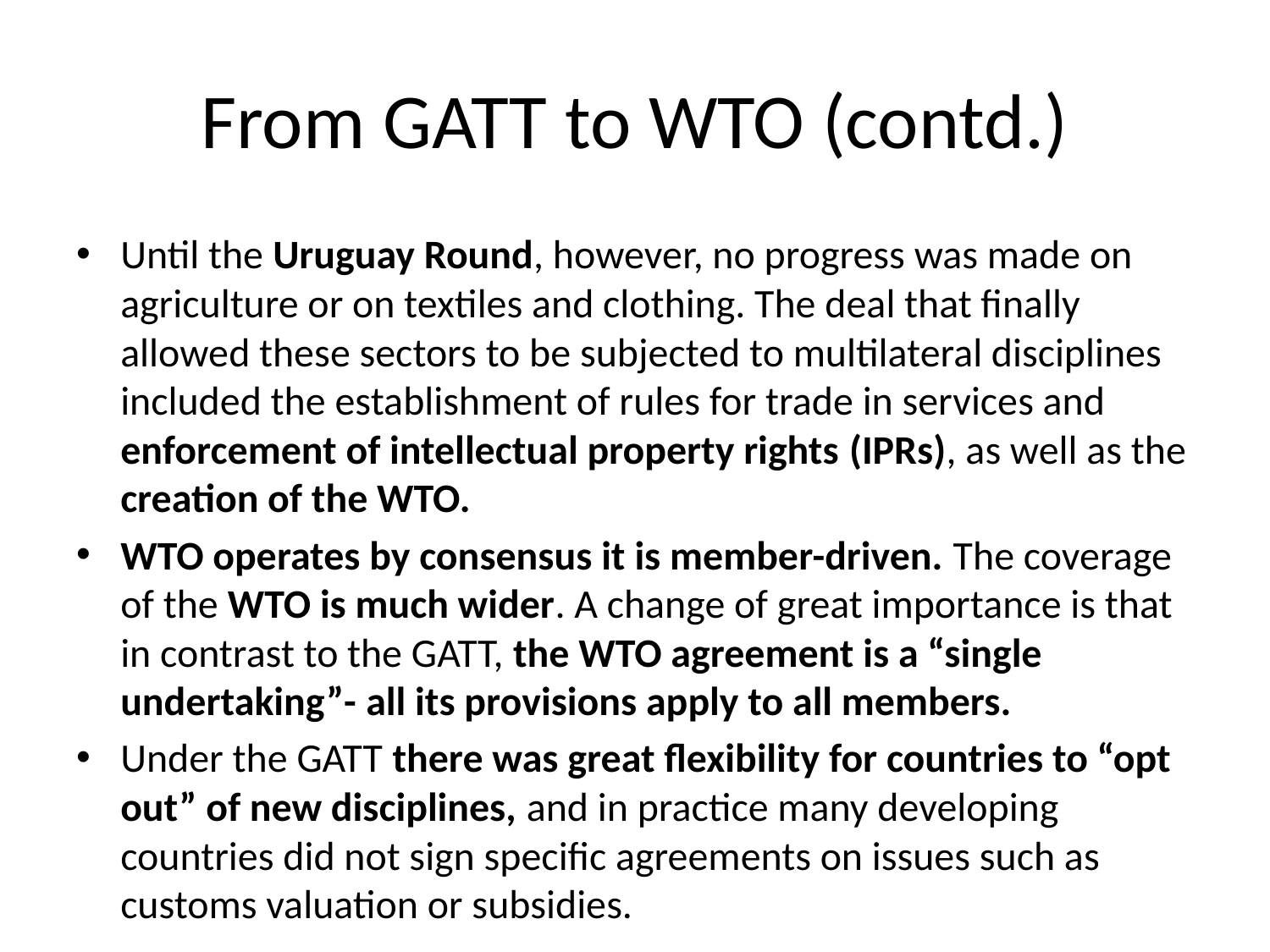

# From GATT to WTO (contd.)
Until the Uruguay Round, however, no progress was made on agriculture or on textiles and clothing. The deal that finally allowed these sectors to be subjected to multilateral disciplines included the establishment of rules for trade in services and enforcement of intellectual property rights (IPRs), as well as the creation of the WTO.
WTO operates by consensus it is member-driven. The coverage of the WTO is much wider. A change of great importance is that in contrast to the GATT, the WTO agreement is a “single undertaking”- all its provisions apply to all members.
Under the GATT there was great flexibility for countries to “opt out” of new disciplines, and in practice many developing countries did not sign specific agreements on issues such as customs valuation or subsidies.